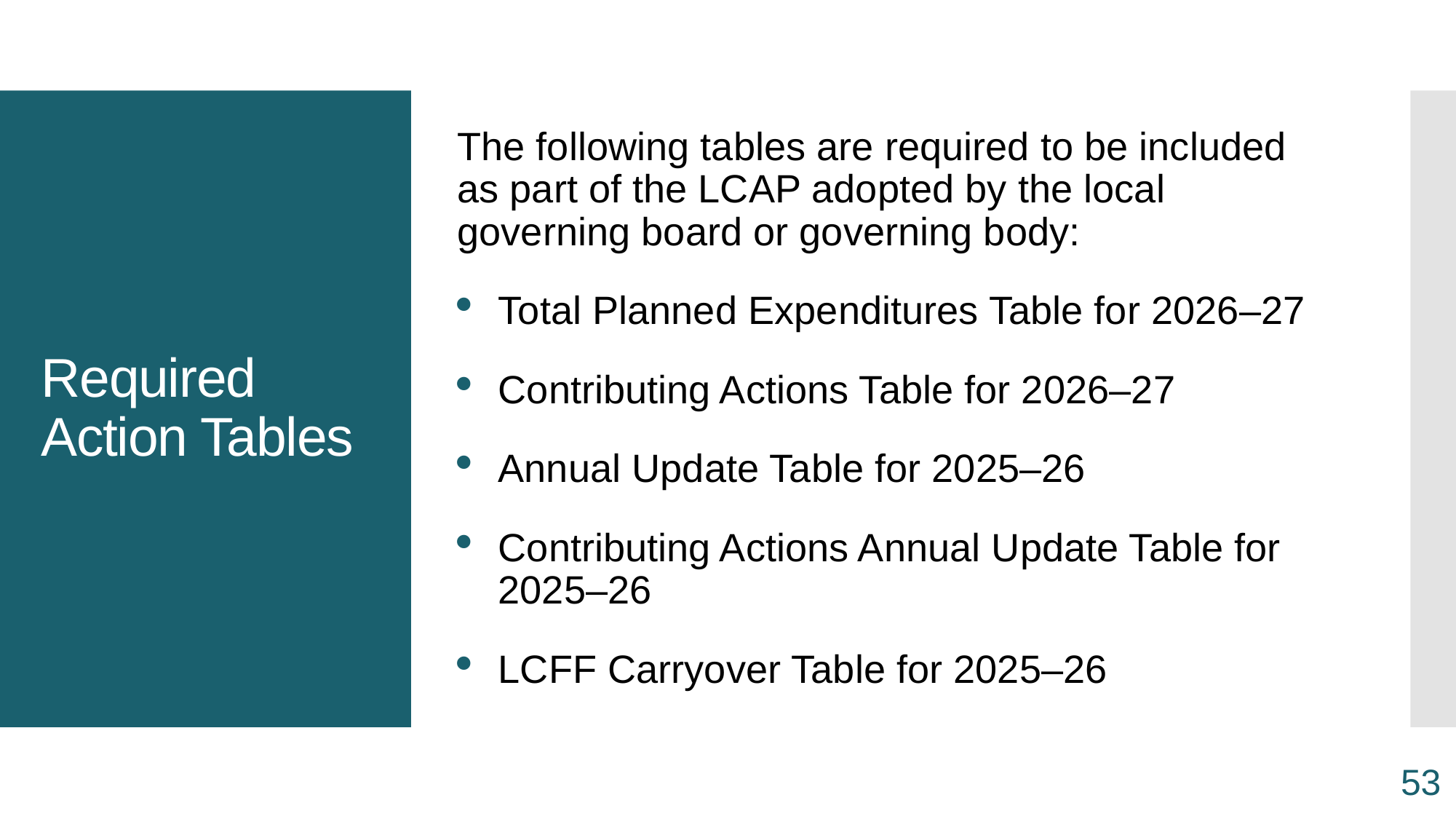

The following tables are required to be included as part of the LCAP adopted by the local governing board or governing body:
Total Planned Expenditures Table for 2026–27
Contributing Actions Table for 2026–27
Annual Update Table for 2025–26
Contributing Actions Annual Update Table for 2025–26
LCFF Carryover Table for 2025–26
# Required Action Tables
53